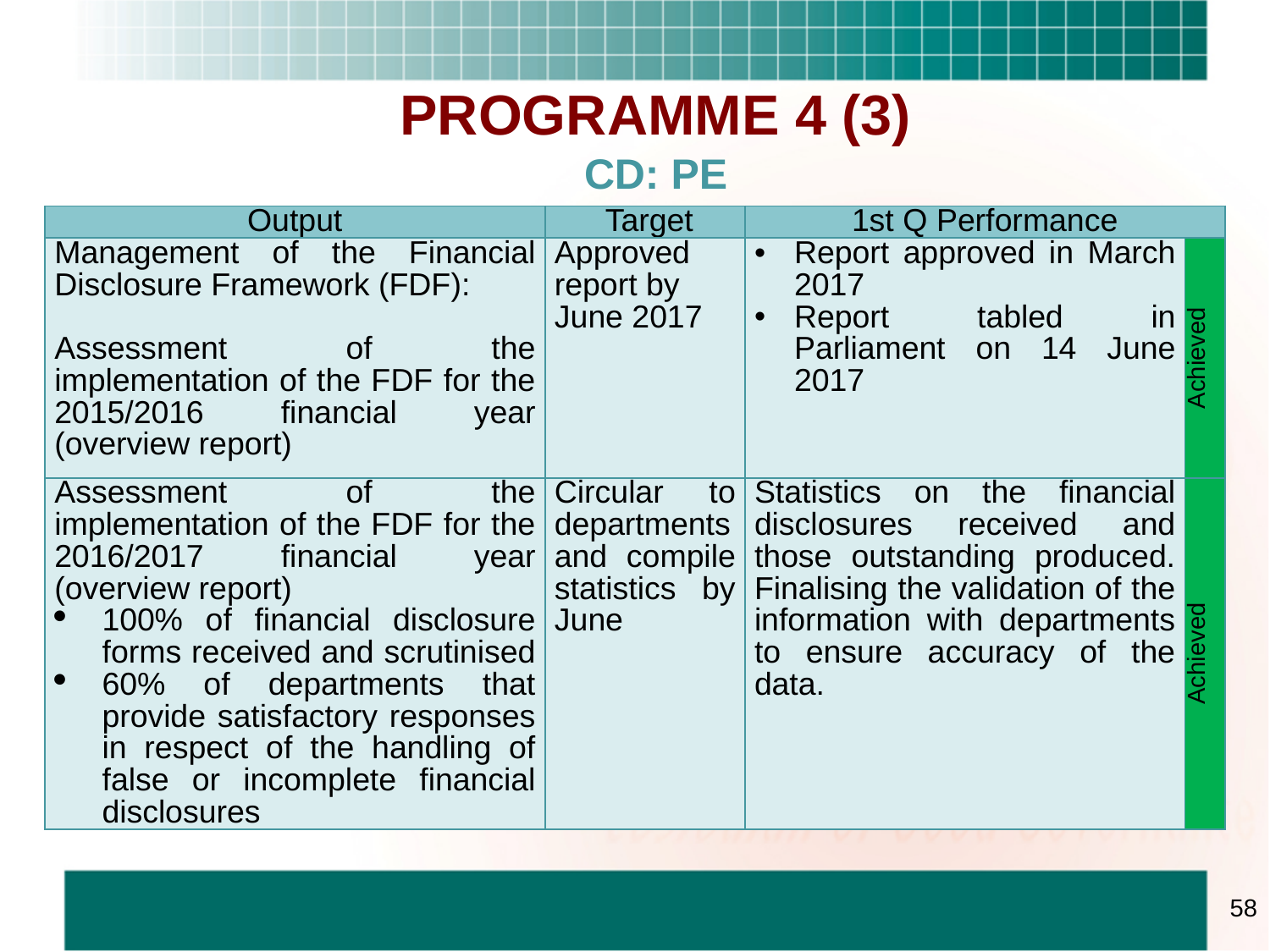

PROGRAMME 4 (3)
CD: PE
| Output | Target | 1st Q Performance |  |
| --- | --- | --- | --- |
| Management of the Financial Disclosure Framework (FDF):   Assessment of the implementation of the FDF for the 2015/2016 financial year (overview report) | Approved report by June 2017 | Report approved in March 2017 Report tabled in Parliament on 14 June 2017 | Achieved |
| Assessment of the implementation of the FDF for the 2016/2017 financial year (overview report) 100% of financial disclosure forms received and scrutinised 60% of departments that provide satisfactory responses in respect of the handling of false or incomplete financial disclosures | Circular to departments and compile statistics by June | Statistics on the financial disclosures received and those outstanding produced. Finalising the validation of the information with departments to ensure accuracy of the data. | Achieved |
58